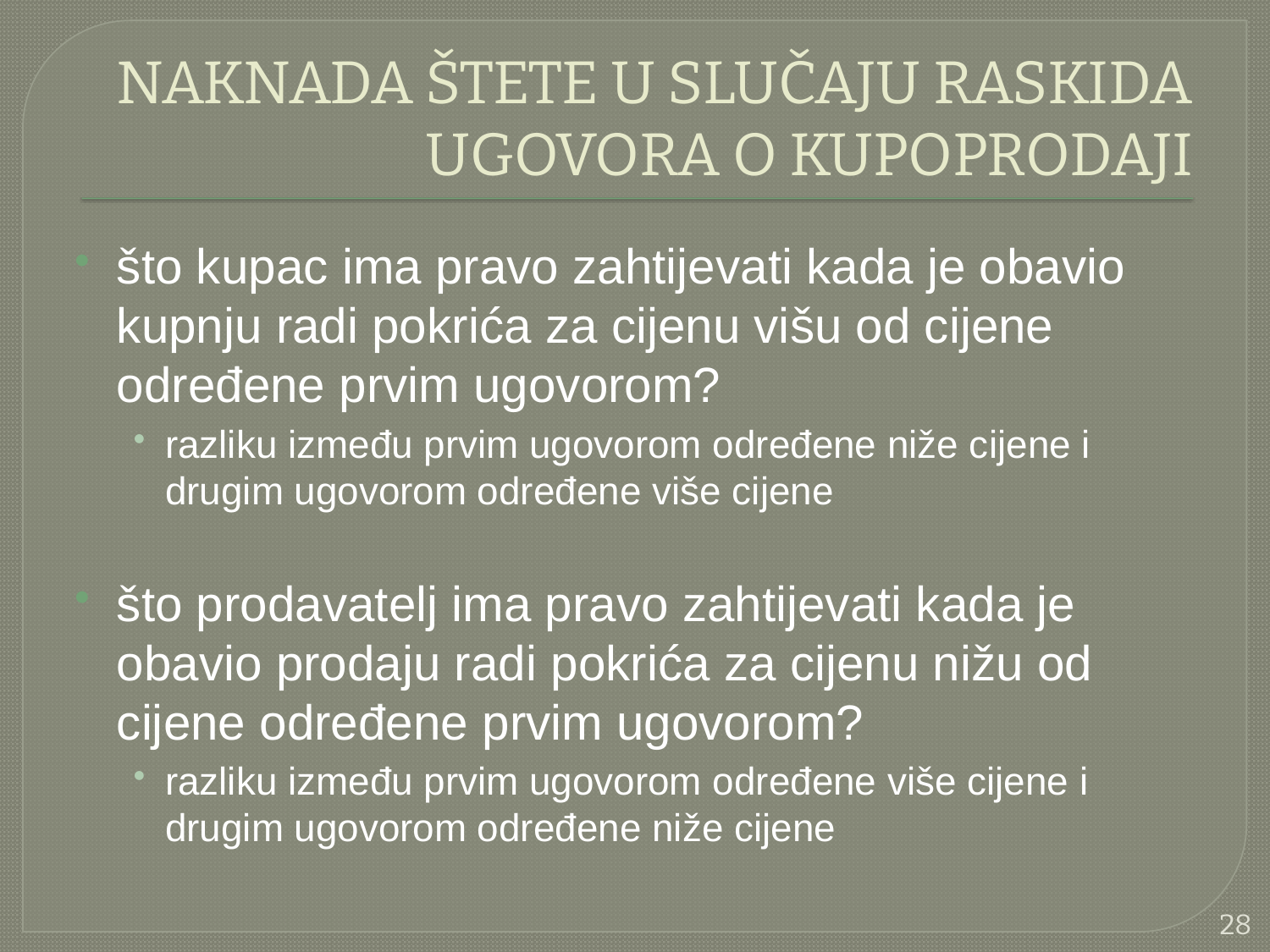

NAKNADA ŠTETE U SLUČAJU RASKIDA UGOVORA O KUPOPRODAJI
što kupac ima pravo zahtijevati kada je obavio kupnju radi pokrića za cijenu višu od cijene određene prvim ugovorom?
razliku između prvim ugovorom određene niže cijene i drugim ugovorom određene više cijene

što prodavatelj ima pravo zahtijevati kada je obavio prodaju radi pokrića za cijenu nižu od cijene određene prvim ugovorom?
razliku između prvim ugovorom određene više cijene i drugim ugovorom određene niže cijene
28